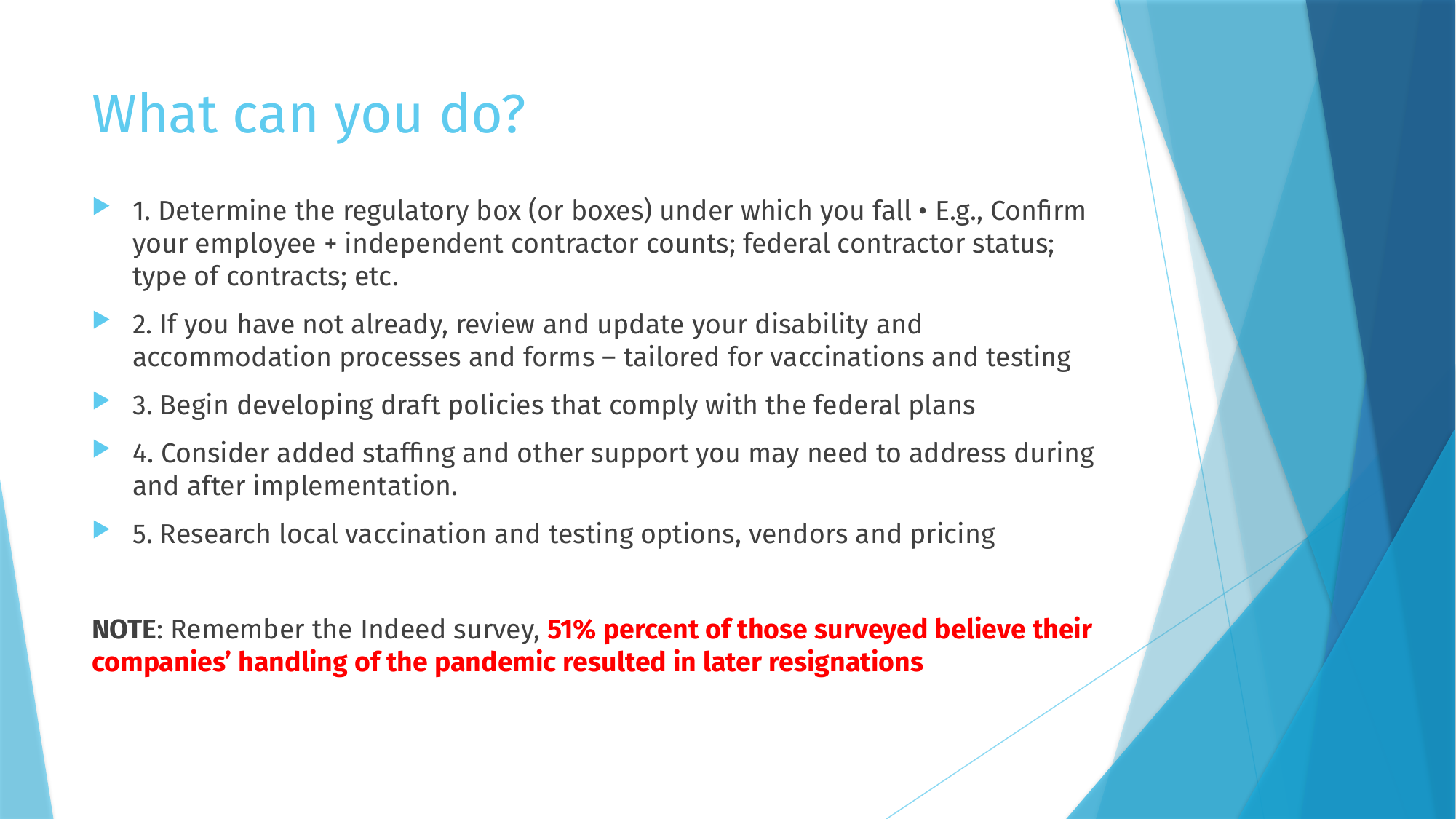

# What can you do?
1. Determine the regulatory box (or boxes) under which you fall • E.g., Confirm your employee + independent contractor counts; federal contractor status; type of contracts; etc.
2. If you have not already, review and update your disability and accommodation processes and forms – tailored for vaccinations and testing
3. Begin developing draft policies that comply with the federal plans
4. Consider added staffing and other support you may need to address during and after implementation.
5. Research local vaccination and testing options, vendors and pricing

NOTE: Remember the Indeed survey, 51% percent of those surveyed believe their companies’ handling of the pandemic resulted in later resignations